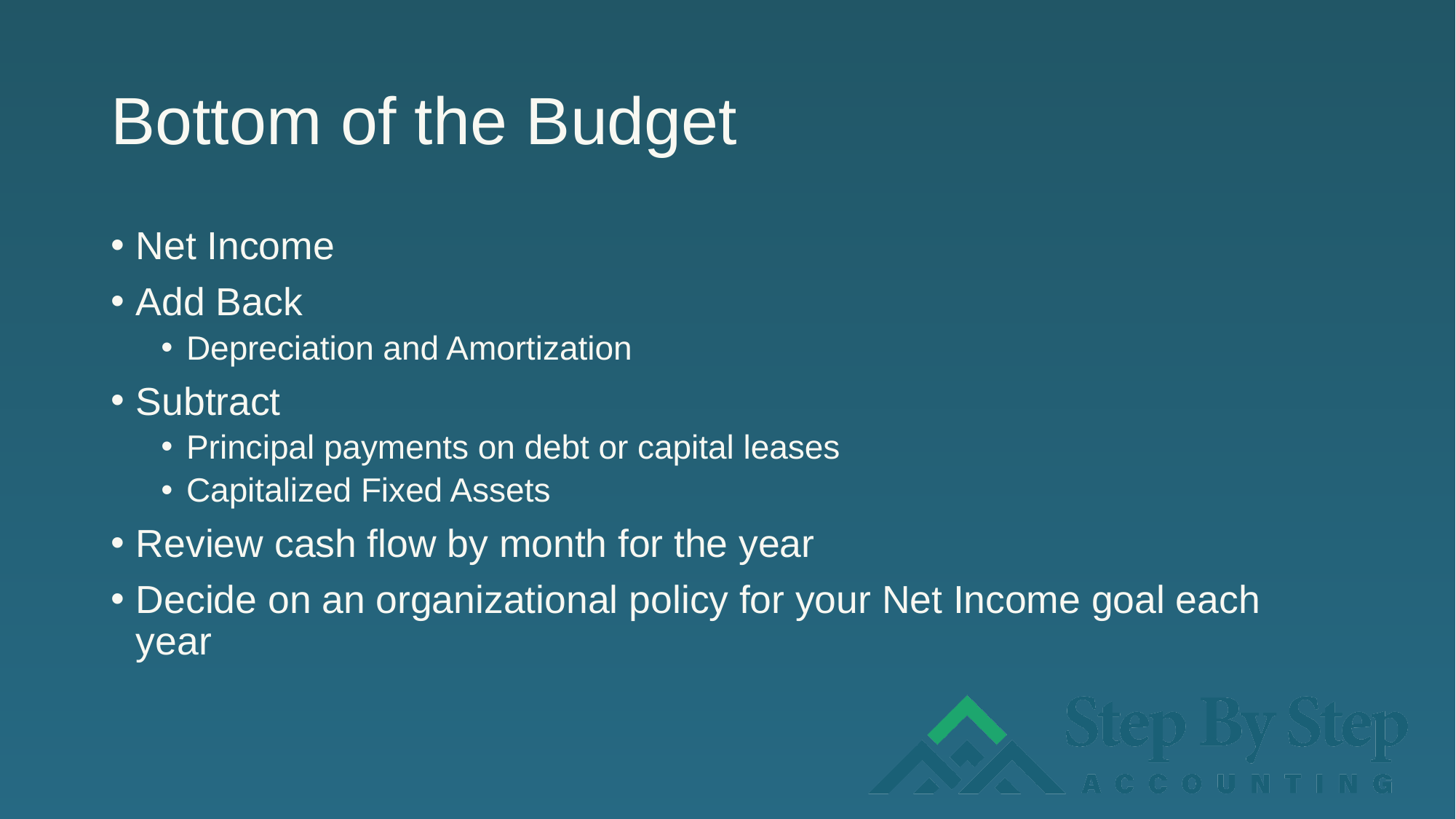

# Bottom of the Budget
Net Income
Add Back
Depreciation and Amortization
Subtract
Principal payments on debt or capital leases
Capitalized Fixed Assets
Review cash flow by month for the year
Decide on an organizational policy for your Net Income goal each year